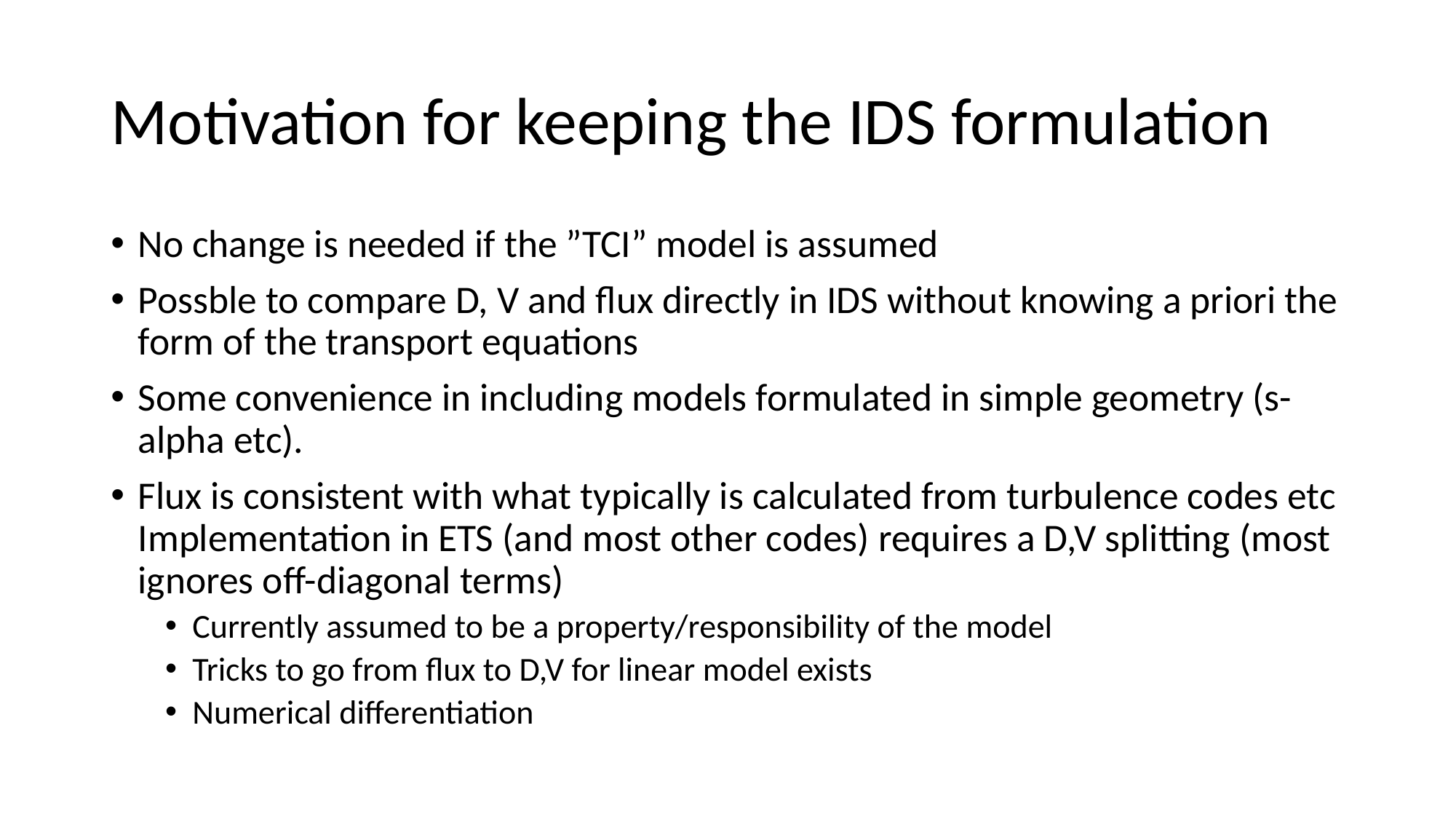

# Motivation for keeping the IDS formulation
No change is needed if the ”TCI” model is assumed
Possble to compare D, V and flux directly in IDS without knowing a priori the form of the transport equations
Some convenience in including models formulated in simple geometry (s-alpha etc).
Flux is consistent with what typically is calculated from turbulence codes etc Implementation in ETS (and most other codes) requires a D,V splitting (most ignores off-diagonal terms)
Currently assumed to be a property/responsibility of the model
Tricks to go from flux to D,V for linear model exists
Numerical differentiation